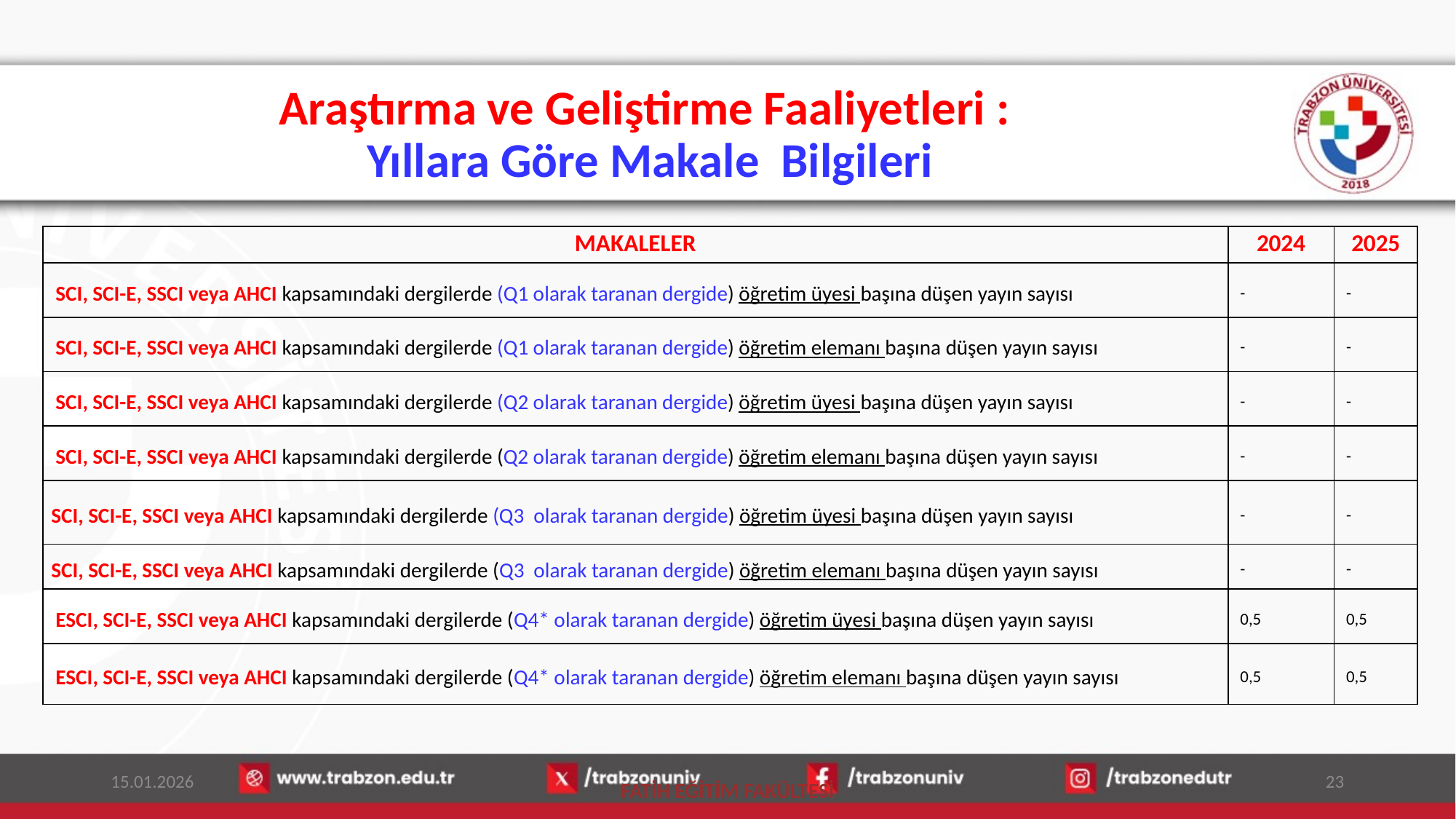

# Araştırma ve Geliştirme Faaliyetleri : Yıllara Göre Makale  Bilgileri
| MAKALELER | 2024 | 2025 |
| --- | --- | --- |
| SCI, SCI-E, SSCI veya AHCI kapsamındaki dergilerde (Q1 olarak taranan dergide) öğretim üyesi başına düşen yayın sayısı | - | - |
| SCI, SCI-E, SSCI veya AHCI kapsamındaki dergilerde (Q1 olarak taranan dergide) öğretim elemanı başına düşen yayın sayısı | - | - |
| SCI, SCI-E, SSCI veya AHCI kapsamındaki dergilerde (Q2 olarak taranan dergide) öğretim üyesi başına düşen yayın sayısı | - | - |
| SCI, SCI-E, SSCI veya AHCI kapsamındaki dergilerde (Q2 olarak taranan dergide) öğretim elemanı başına düşen yayın sayısı | - | - |
| SCI, SCI-E, SSCI veya AHCI kapsamındaki dergilerde (Q3 olarak taranan dergide) öğretim üyesi başına düşen yayın sayısı | - | - |
| SCI, SCI-E, SSCI veya AHCI kapsamındaki dergilerde (Q3 olarak taranan dergide) öğretim elemanı başına düşen yayın sayısı | - | - |
| ESCI, SCI-E, SSCI veya AHCI kapsamındaki dergilerde (Q4\* olarak taranan dergide) öğretim üyesi başına düşen yayın sayısı | 0,5 | 0,5 |
| ESCI, SCI-E, SSCI veya AHCI kapsamındaki dergilerde (Q4\* olarak taranan dergide) öğretim elemanı başına düşen yayın sayısı | 0,5 | 0,5 |
15.01.2026
23